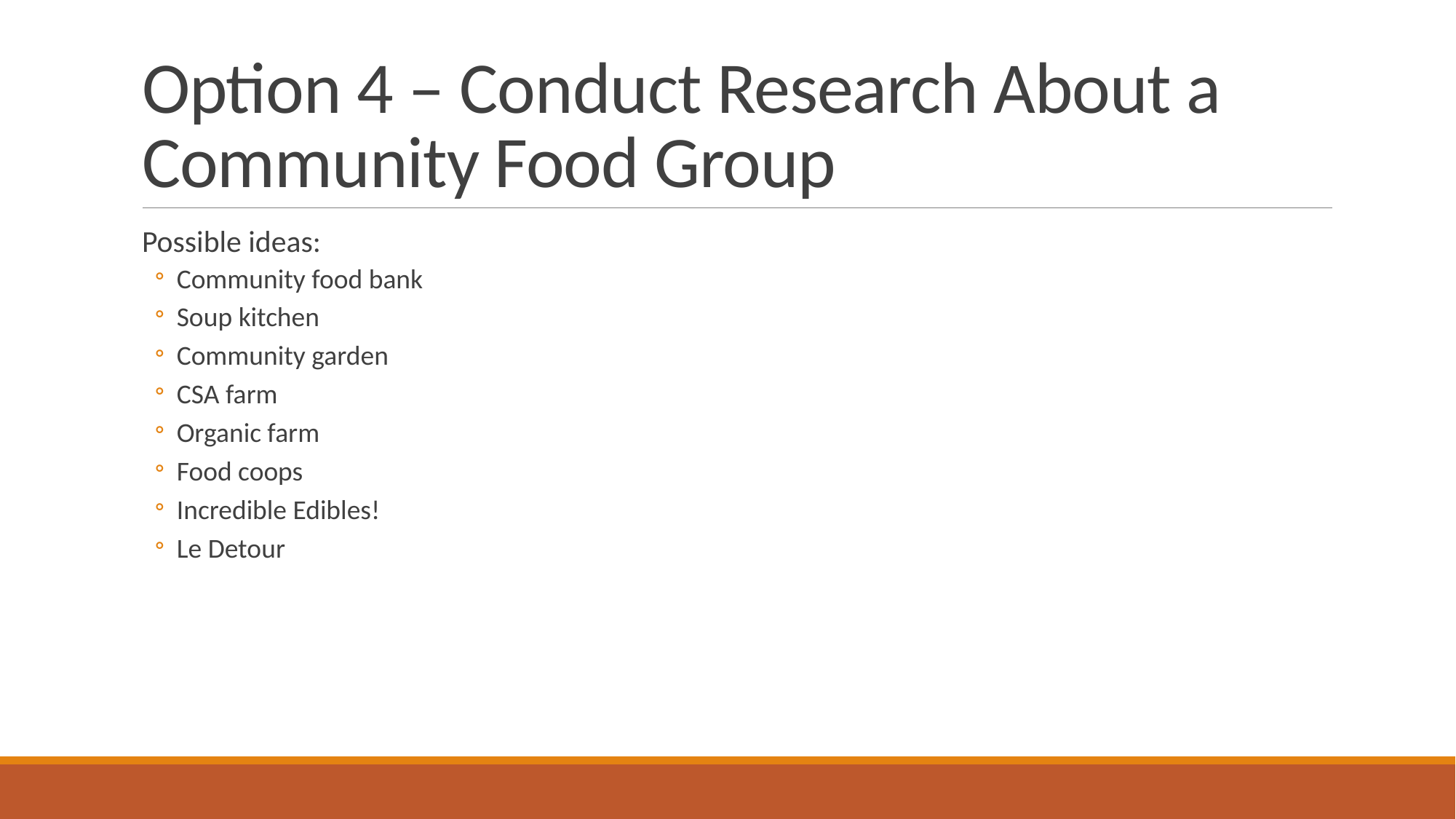

# Option 4 – Conduct Research About a Community Food Group
Possible ideas:
Community food bank
Soup kitchen
Community garden
CSA farm
Organic farm
Food coops
Incredible Edibles!
Le Detour